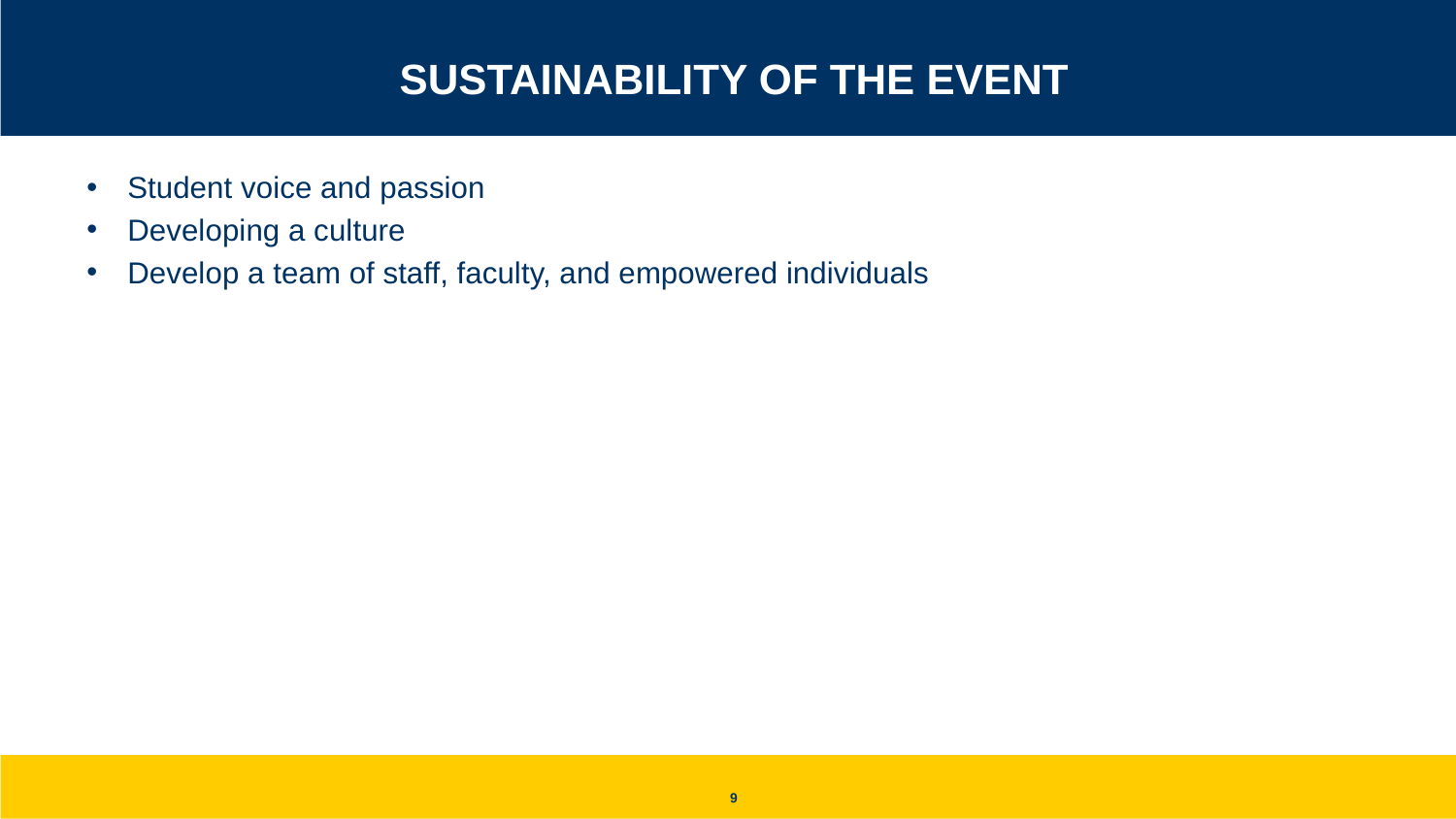

# Sustainability of the Event
Student voice and passion
Developing a culture
Develop a team of staff, faculty, and empowered individuals

9